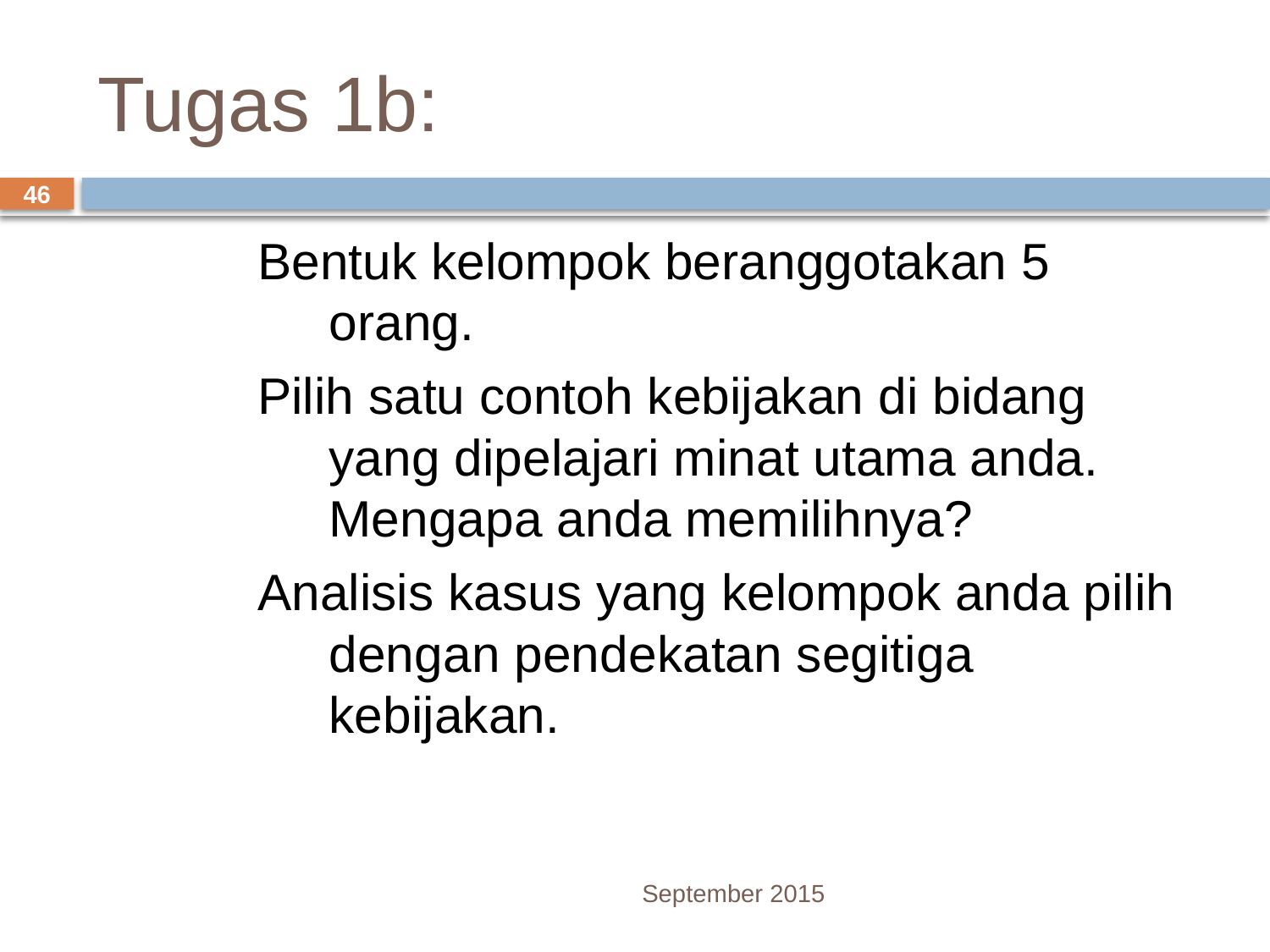

# Tugas 1b:
46
Bentuk kelompok beranggotakan 5 orang.
Pilih satu contoh kebijakan di bidang yang dipelajari minat utama anda. Mengapa anda memilihnya?
Analisis kasus yang kelompok anda pilih dengan pendekatan segitiga kebijakan.
September 2015